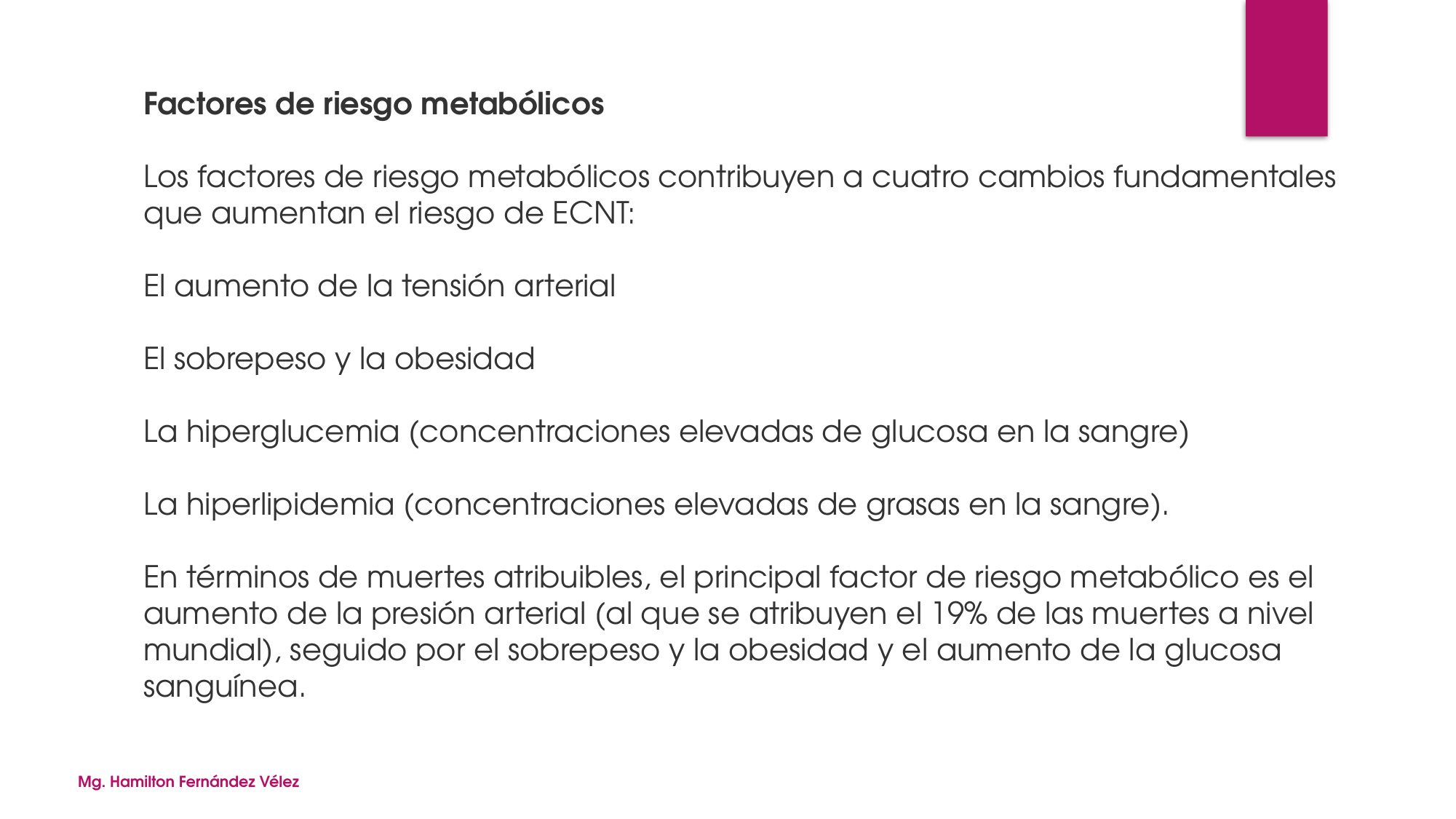

Factores de riesgo metabólicos

Los factores de riesgo metabólicos contribuyen a cuatro cambios fundamentales que aumentan el riesgo de ECNT:

El aumento de la tensión arterial

El sobrepeso y la obesidad

La hiperglucemia (concentraciones elevadas de glucosa en la sangre)

La hiperlipidemia (concentraciones elevadas de grasas en la sangre).

En términos de muertes atribuibles, el principal factor de riesgo metabólico es el aumento de la presión arterial (al que se atribuyen el 19% de las muertes a nivel mundial), seguido por el sobrepeso y la obesidad y el aumento de la glucosa sanguínea.
Mg. Hamilton Fernández Vélez